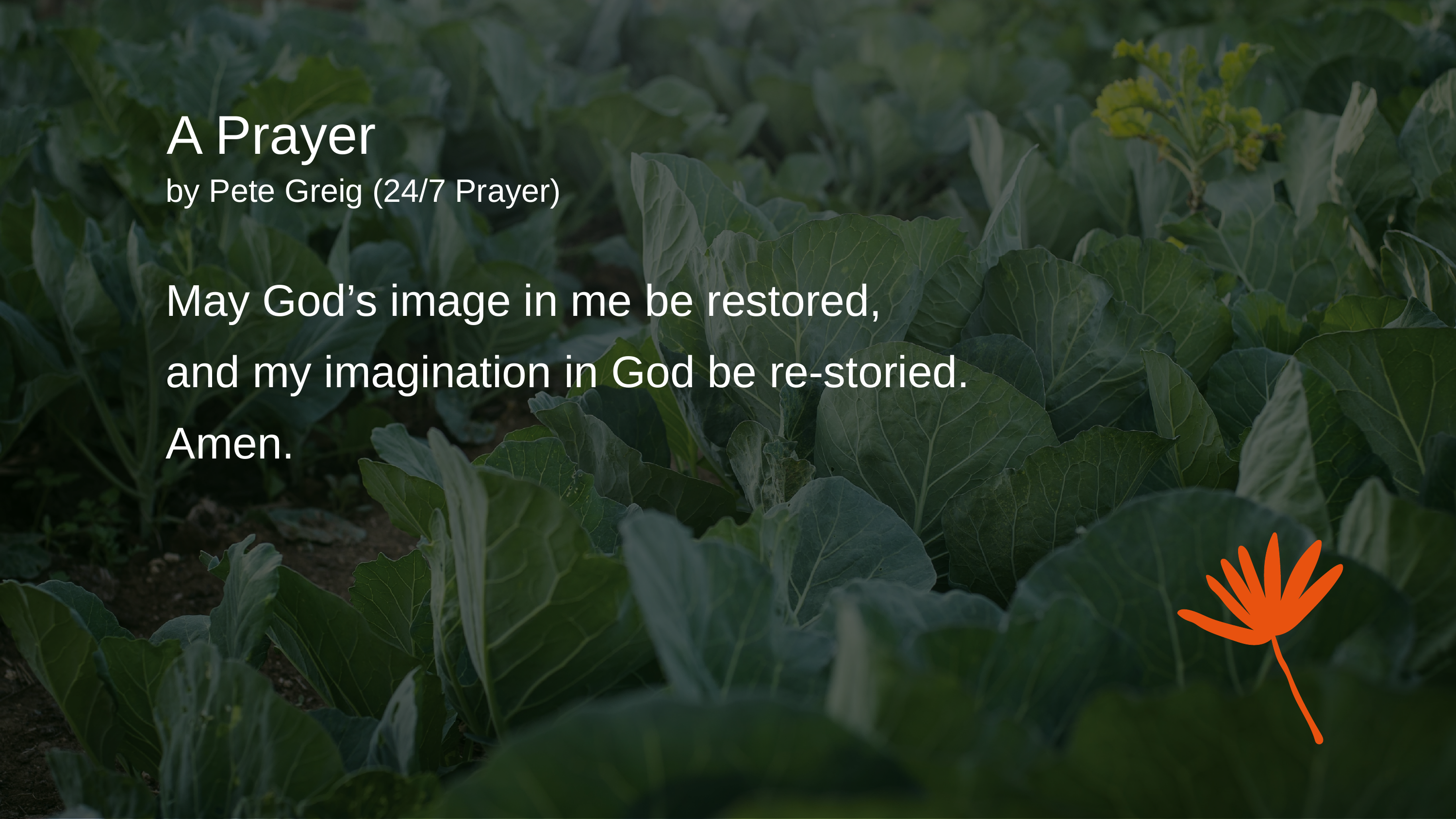

# A Prayer
by Pete Greig (24/7 Prayer)
May God’s image in me be restored,
and my imagination in God be re-storied.
Amen.